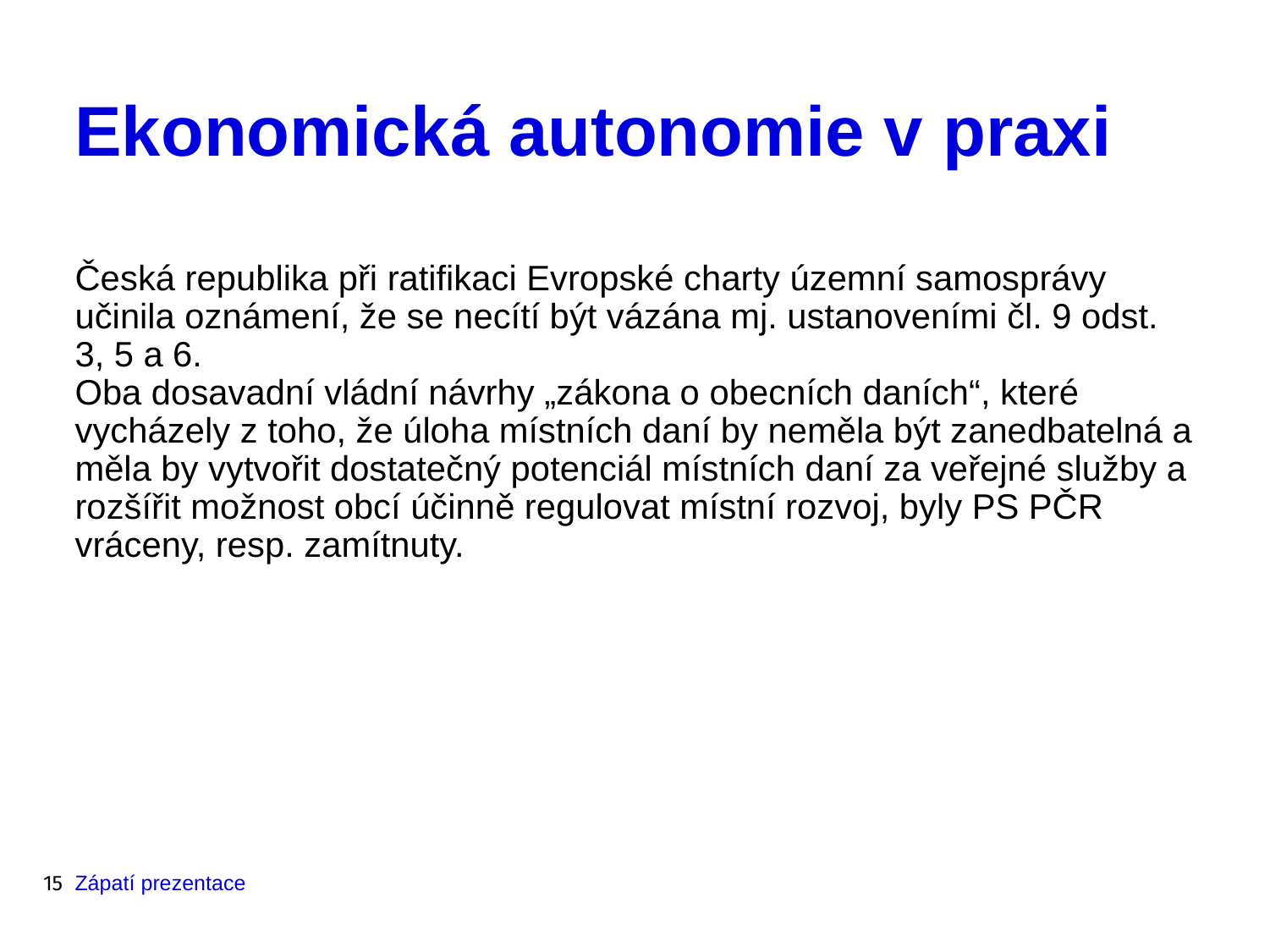

# Ekonomická autonomie v praxi
Česká republika při ratifikaci Evropské charty územní samosprávy učinila oznámení, že se necítí být vázána mj. ustanoveními čl. 9 odst. 3, 5 a 6.
Oba dosavadní vládní návrhy „zákona o obecních daních“, které vycházely z toho, že úloha místních daní by neměla být zanedbatelná a měla by vytvořit dostatečný potenciál místních daní za veřejné služby a rozšířit možnost obcí účinně regulovat místní rozvoj, byly PS PČR vráceny, resp. zamítnuty.
15
Zápatí prezentace